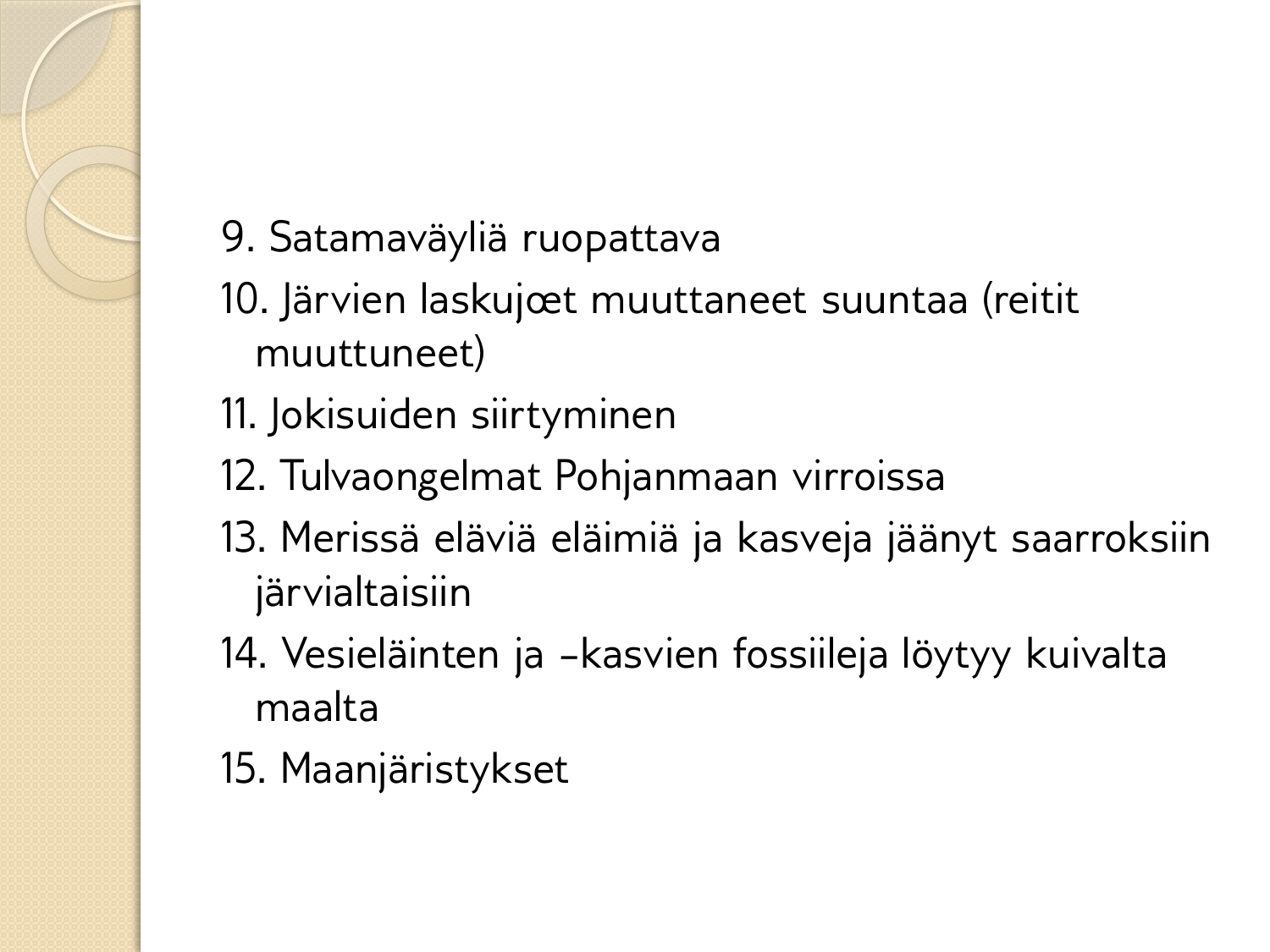

#
9. Satamaväyliä ruopattava
10. Järvien laskujoet muuttaneet suuntaa (reitit muuttuneet)
11. Jokisuiden siirtyminen
12. Tulvaongelmat Pohjanmaan virroissa
13. Merissä eläviä eläimiä ja kasveja jäänyt saarroksiin järvialtaisiin
14. Vesieläinten ja –kasvien fossiileja löytyy kuivalta maalta
15. Maanjäristykset